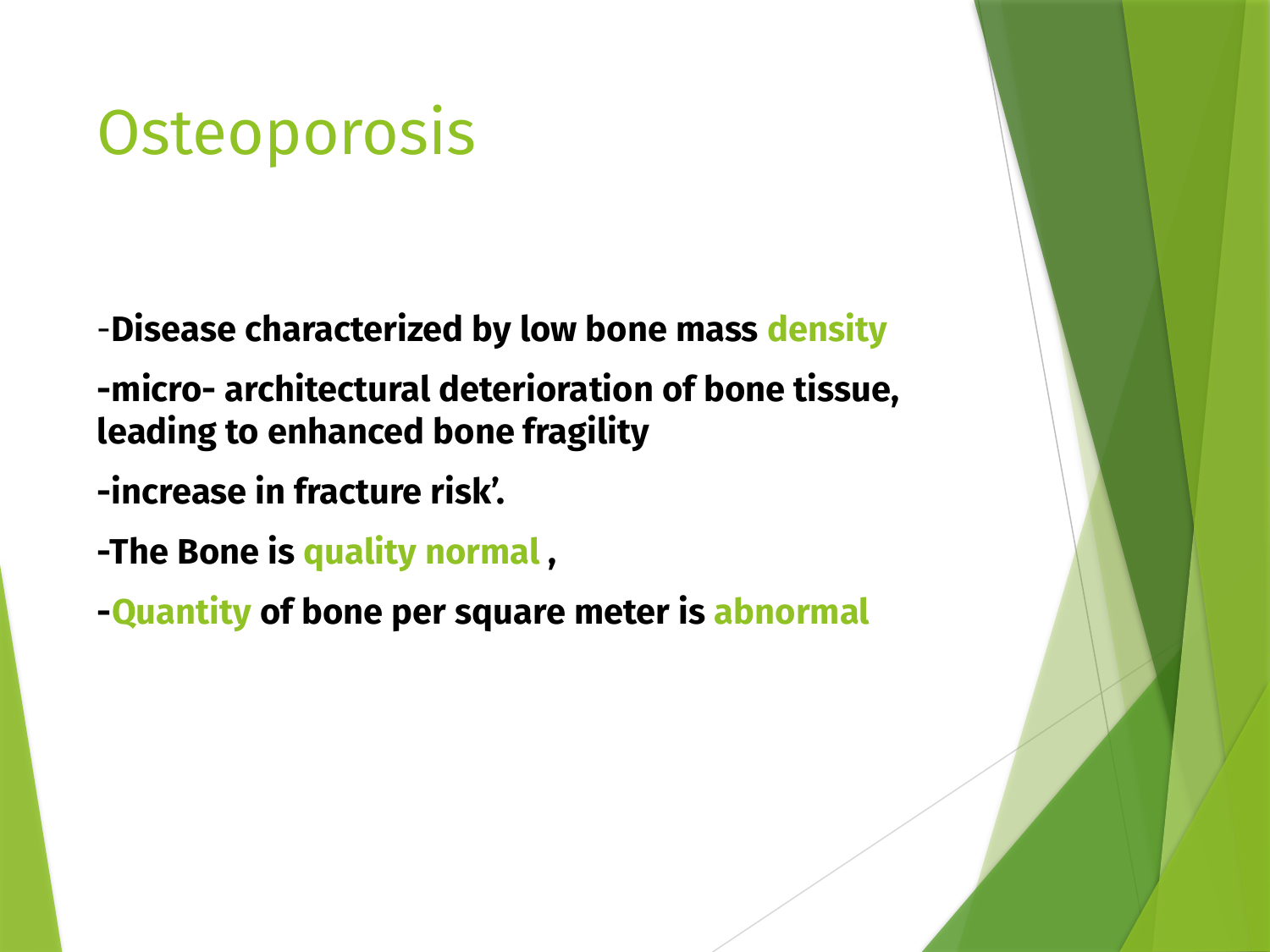

# Osteoporosis
-Disease characterized by low bone mass density
-micro- architectural deterioration of bone tissue, leading to enhanced bone fragility
-increase in fracture risk’.
-The Bone is quality normal ,
-Quantity of bone per square meter is abnormal